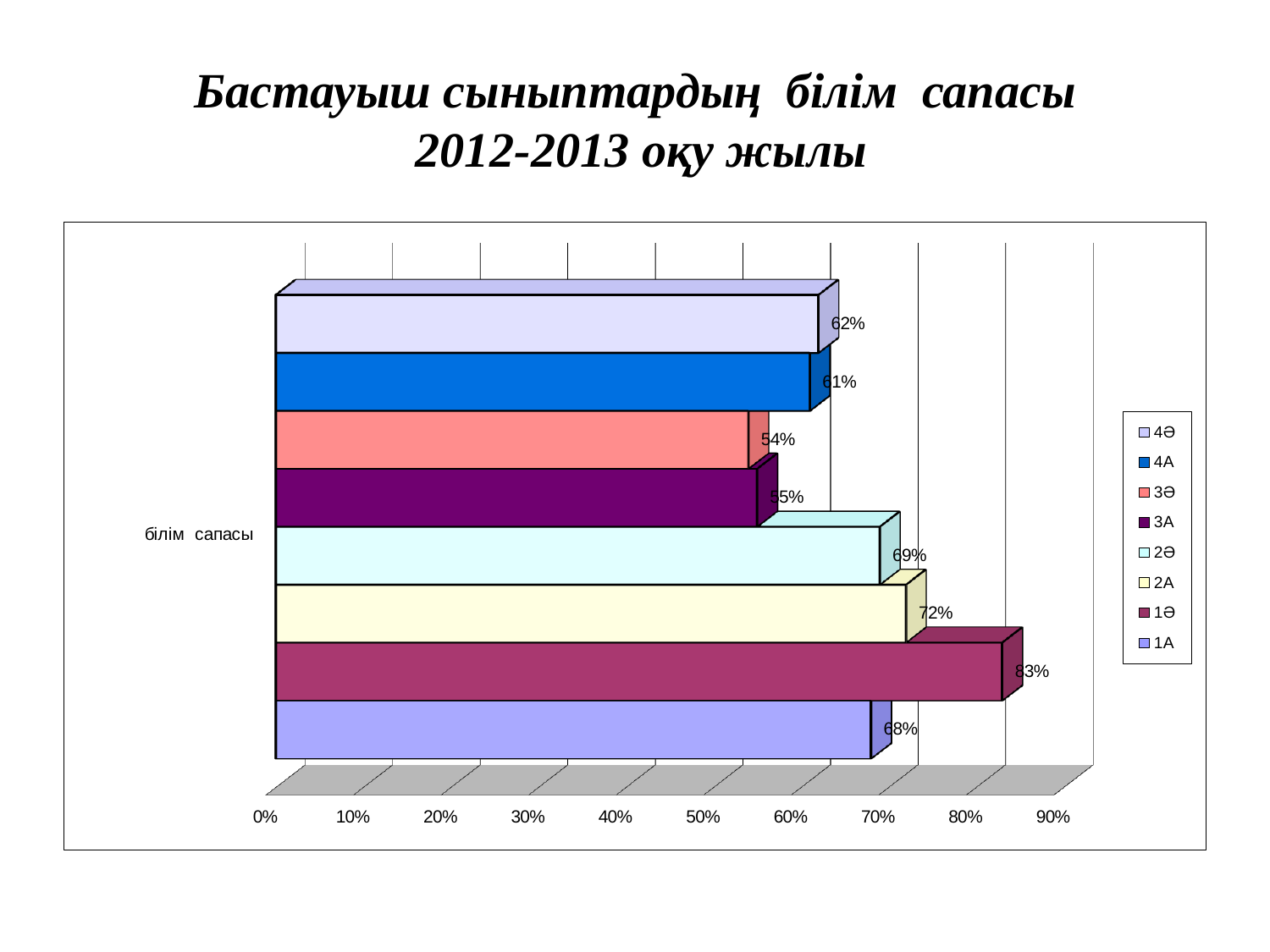

# Бастауыш сыныптардың  білім  сапасы 2012-2013 оқу жылы

[unsupported chart]